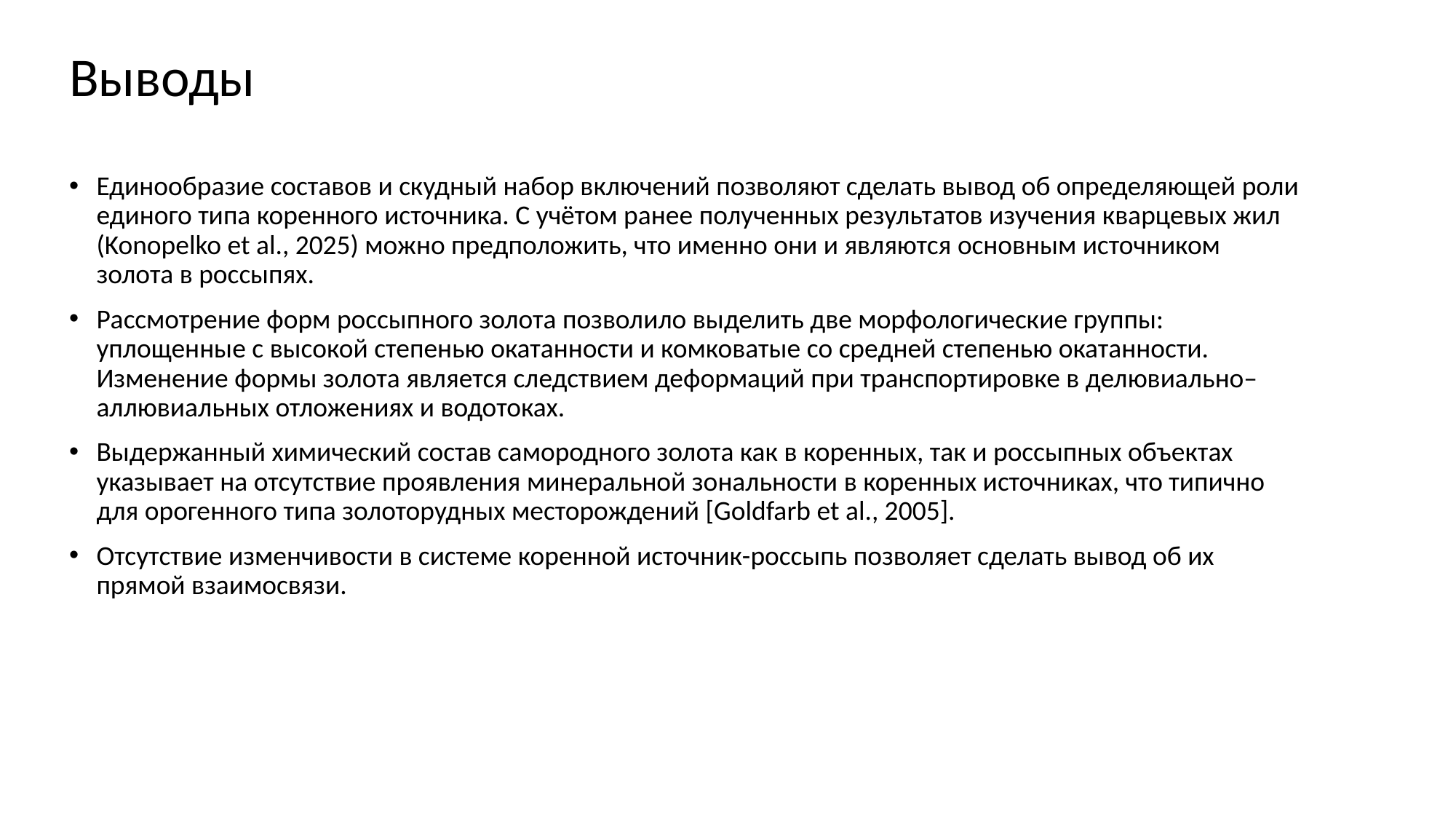

# Выводы
Единообразие составов и скудный набор включений позволяют сделать вывод об определяющей роли единого типа коренного источника. С учётом ранее полученных результатов изучения кварцевых жил (Konopelko et al., 2025) можно предположить, что именно они и являются основным источником золота в россыпях.
Рассмотрение форм россыпного золота позволило выделить две морфологические группы: уплощенные с высокой степенью окатанности и комковатые со средней степенью окатанности. Изменение формы золота является следствием деформаций при транспортировке в делювиально–аллювиальных отложениях и водотоках.
Выдержанный химический состав самородного золота как в коренных, так и россыпных объектах указывает на отсутствие проявления минеральной зональности в коренных источниках, что типично для орогенного типа золоторудных месторождений [Goldfarb et al., 2005].
Отсутствие изменчивости в системе коренной источник-россыпь позволяет сделать вывод об их прямой взаимосвязи.